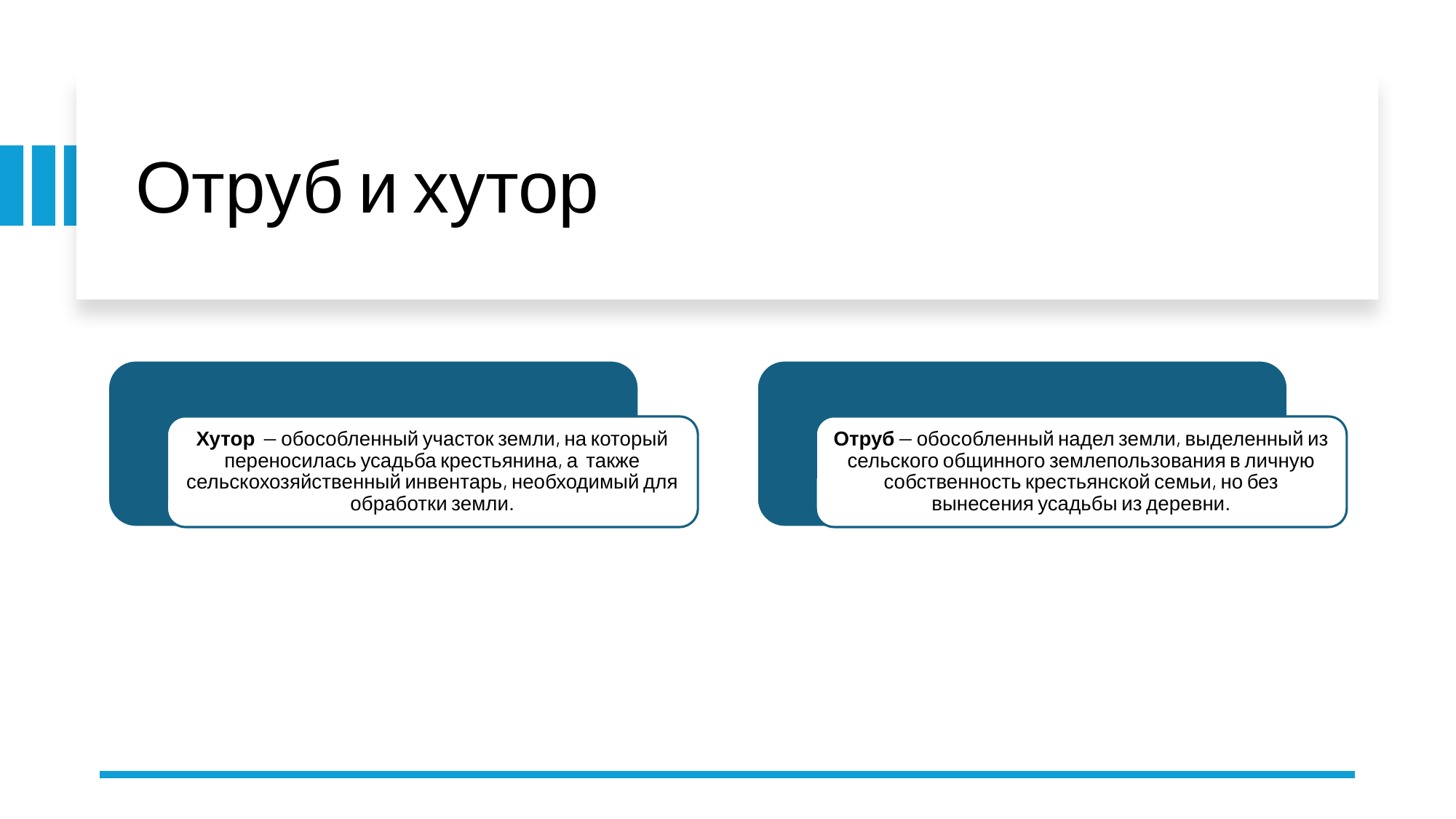

# Отруб и хутор

Хутор  — обособленный участок земли, на который переносилась усадьба крестьянина, а  также сельскохозяйственный инвентарь, необходимый для обработки земли.
Отруб — обособленный надел земли, выделенный из сельского общинного землепользования в личную собственность крестьянской семьи, но без вынесения усадьбы из деревни.